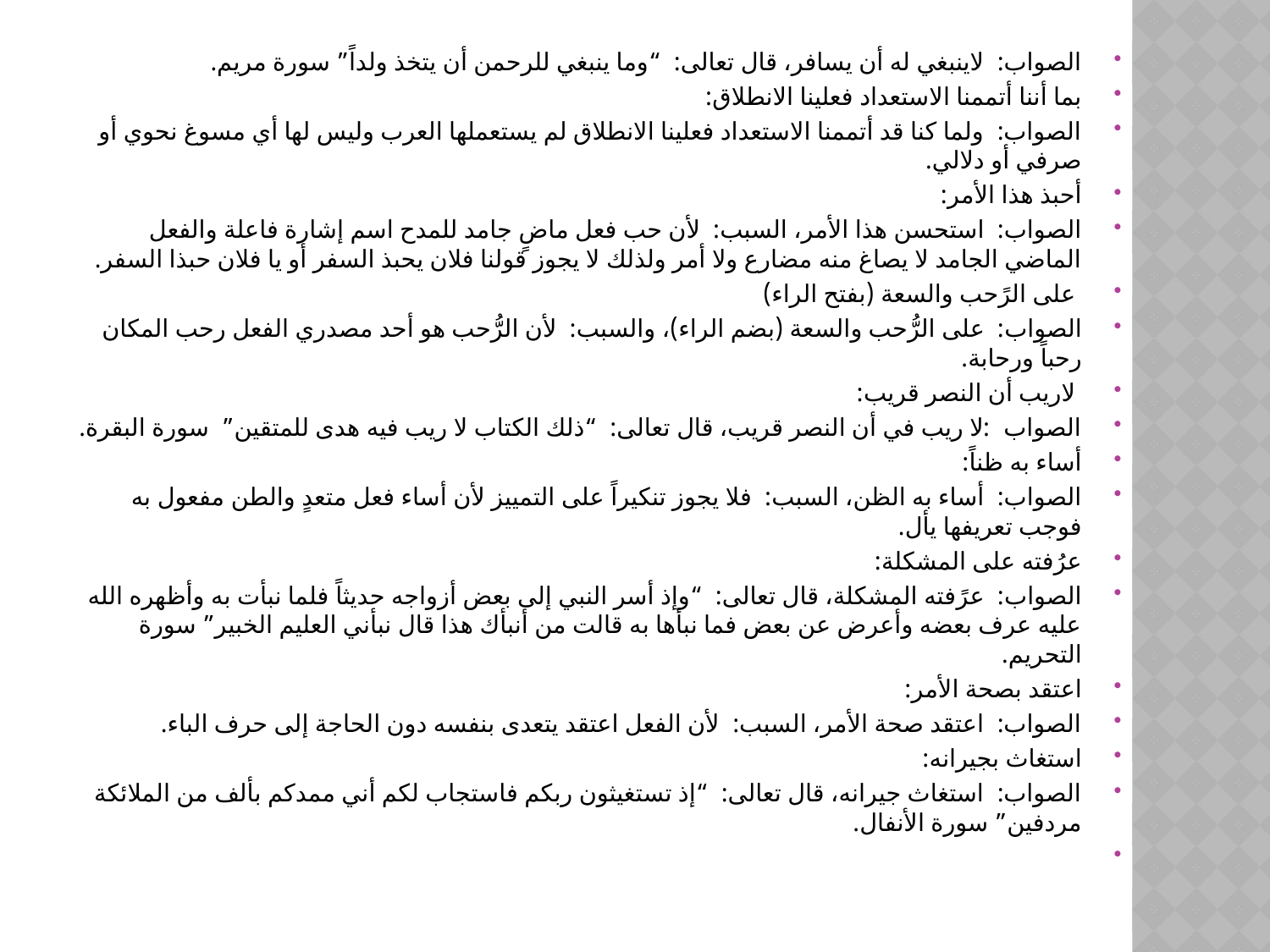

الصواب:  لاينبغي له أن يسافر، قال تعالى:  “وما ينبغي للرحمن أن يتخذ ولداً” سورة مريم.
بما أننا أتممنا الاستعداد فعلينا الانطلاق:
الصواب:  ولما كنا قد أتممنا الاستعداد فعلينا الانطلاق لم يستعملها العرب وليس لها أي مسوغ نحوي أو صرفي أو دلالي.
أحبذ هذا الأمر:
الصواب:  استحسن هذا الأمر، السبب:  لأن حب فعل ماضٍ جامد للمدح اسم إشارة فاعلة والفعل الماضي الجامد لا يصاغ منه مضارع ولا أمر ولذلك لا يجوز قولنا فلان يحبذ السفر أو يا فلان حبذا السفر.
 على الرًحب والسعة (بفتح الراء)
الصواب:  على الرُّحب والسعة (بضم الراء)، والسبب:  لأن الرُّحب هو أحد مصدري الفعل رحب المكان رحباً ورحابة.
 لاريب أن النصر قريب:
الصواب:  لا ريب في أن النصر قريب، قال تعالى:  “ذلك الكتاب لا ريب فيه هدى للمتقين”  سورة البقرة.
أساء به ظناً:
الصواب:  أساء به الظن، السبب:  فلا يجوز تنكيراً على التمييز لأن أساء فعل متعدٍ والطن مفعول به فوجب تعريفها يأل.
عرُفته على المشكلة:
الصواب:  عرًفته المشكلة، قال تعالى:  “وإذ أسر النبي إلى بعض أزواجه حديثاً فلما نبأت به وأظهره الله عليه عرف بعضه وأعرض عن بعض فما نبأها به قالت من أنبأك هذا قال نبأني العليم الخبير” سورة التحريم.
اعتقد بصحة الأمر:
الصواب:  اعتقد صحة الأمر، السبب:  لأن الفعل اعتقد يتعدى بنفسه دون الحاجة إلى حرف الباء.
استغاث بجيرانه:
الصواب:  استغاث جيرانه، قال تعالى:  “إذ تستغيثون ربكم فاستجاب لكم أني ممدكم بألف من الملائكة مردفين” سورة الأنفال.

#